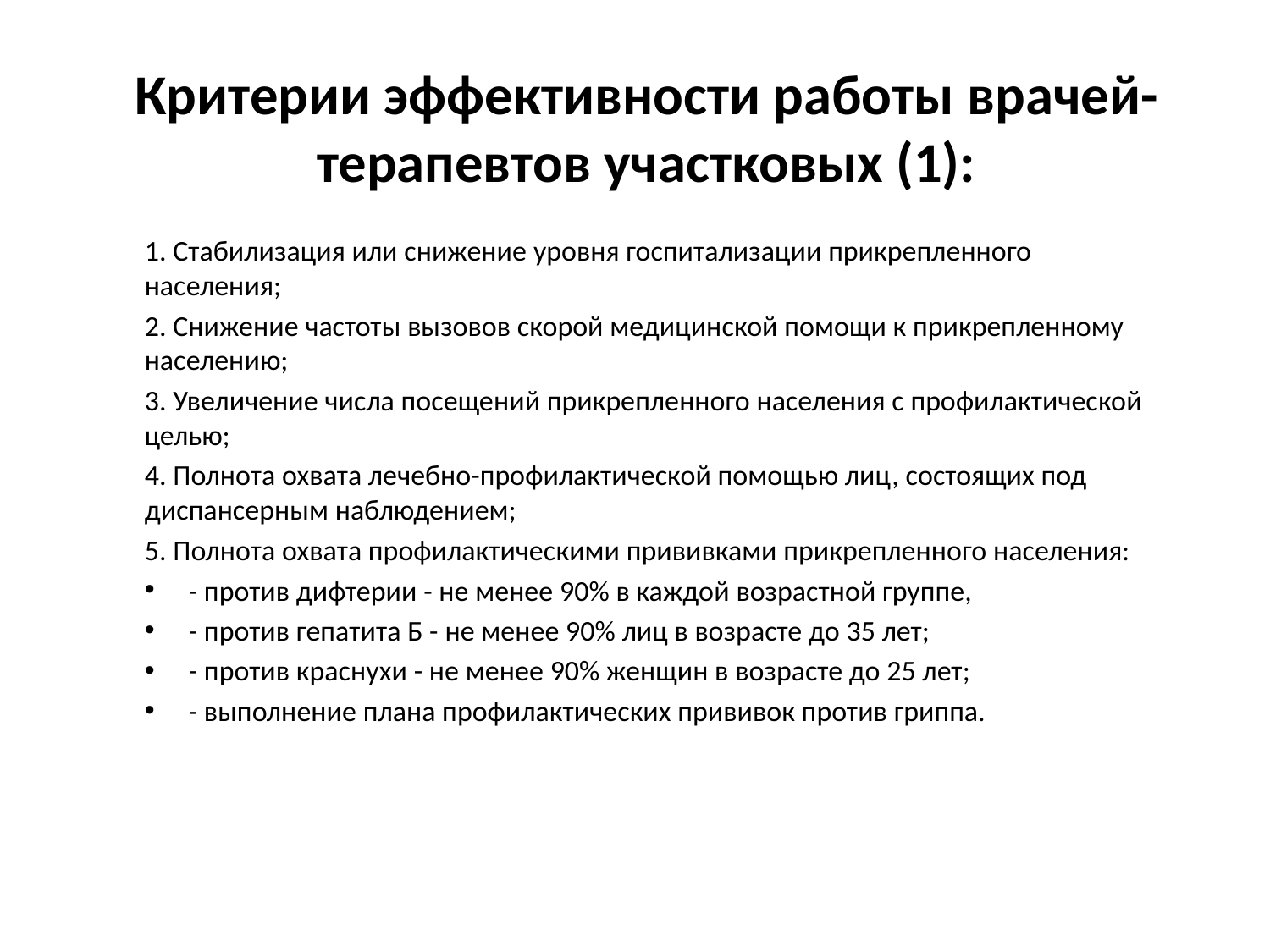

# Критерии эффективности работы врачей-терапевтов участковых (1):
1. Стабилизация или снижение уровня госпитализации прикрепленного населения;
2. Снижение частоты вызовов скорой медицинской помощи к прикрепленному населению;
3. Увеличение числа посещений прикрепленного населения с профилактической целью;
4. Полнота охвата лечебно-профилактической помощью лиц, состоящих под диспансерным наблюдением;
5. Полнота охвата профилактическими прививками прикрепленного населения:
- против дифтерии - не менее 90% в каждой возрастной группе,
- против гепатита Б - не менее 90% лиц в возрасте до 35 лет;
- против краснухи - не менее 90% женщин в возрасте до 25 лет;
- выполнение плана профилактических прививок против гриппа.